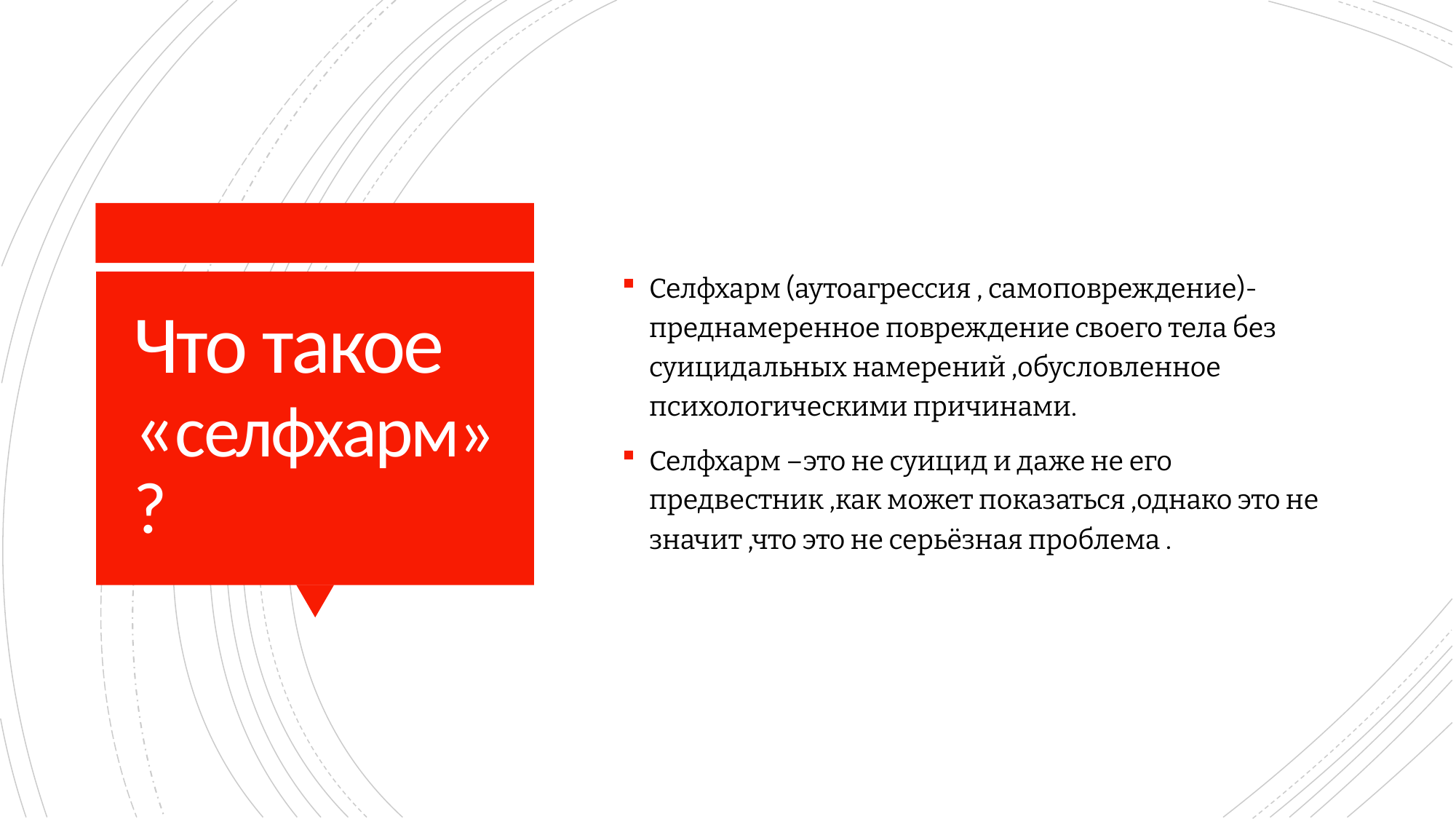

Селфхарм (аутоагрессия , самоповреждение)- преднамеренное повреждение своего тела без суицидальных намерений ,обусловленное психологическими причинами.
Селфхарм –это не суицид и даже не его предвестник ,как может показаться ,однако это не значит ,что это не серьёзная проблема .
# Что такое «селфхарм»?